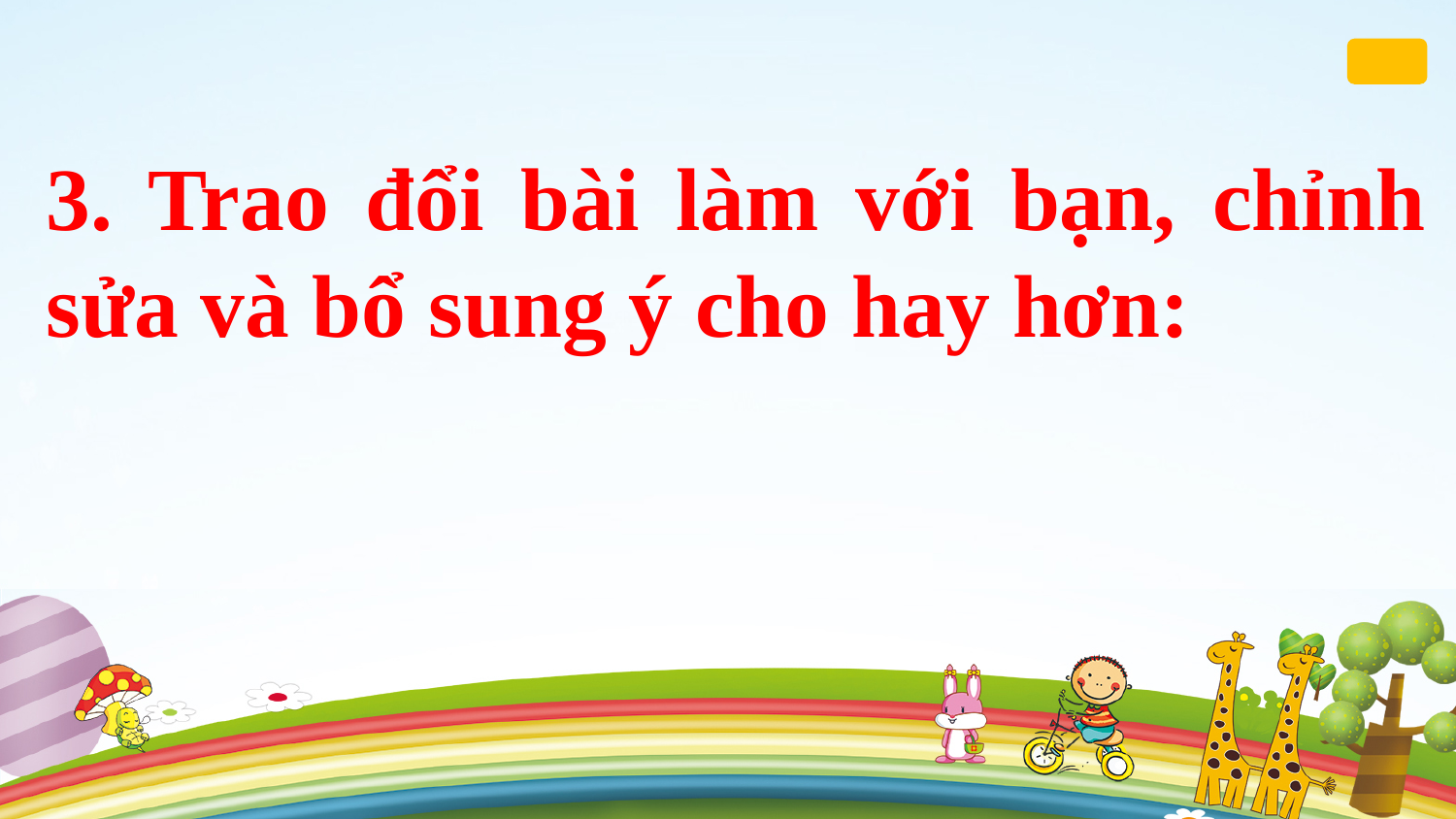

3. Trao đổi bài làm với bạn, chỉnh sửa và bổ sung ý cho hay hơn: